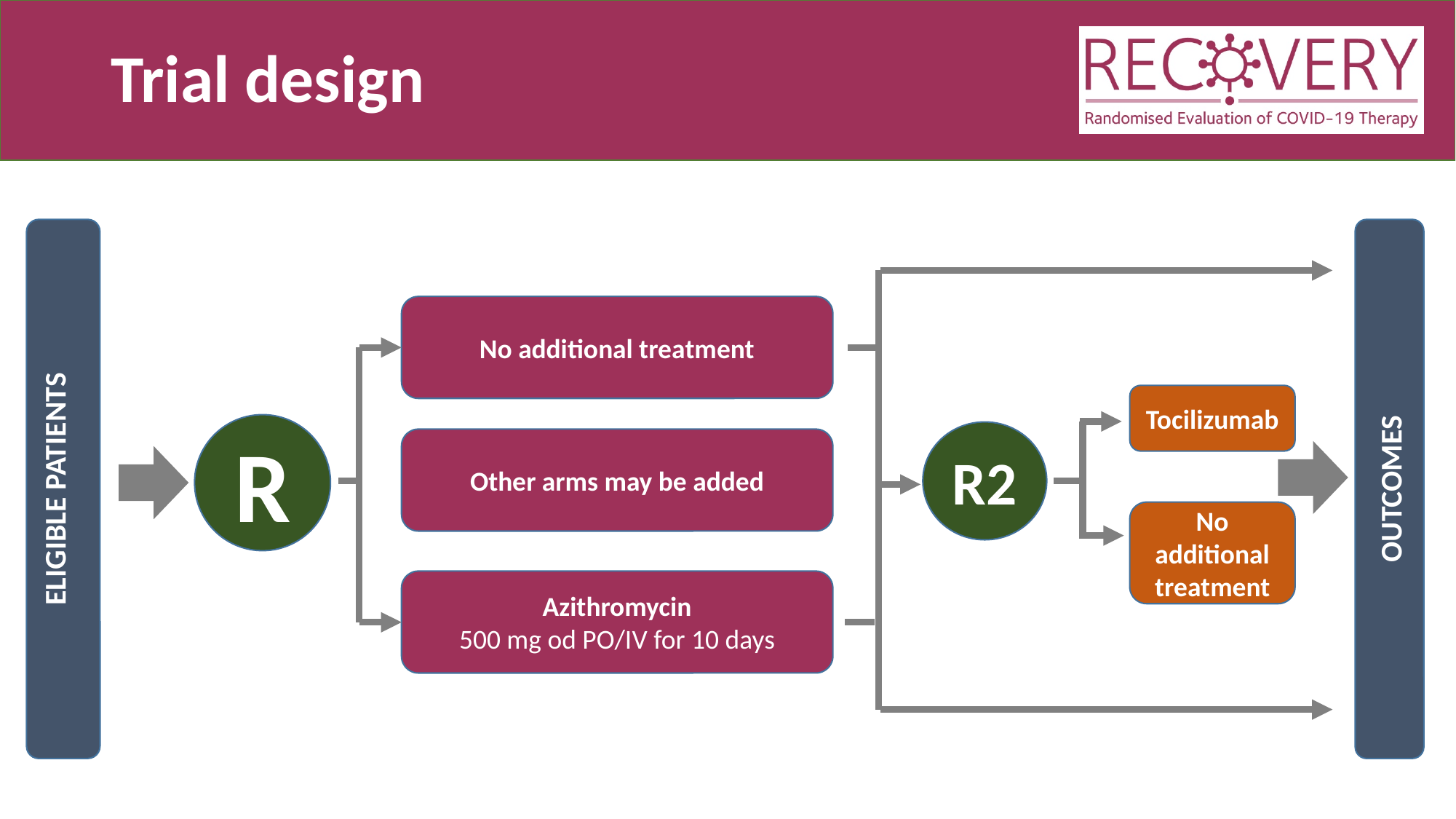

# Trial design
ELIGIBLE PATIENTS
OUTCOMES
No additional treatment
Tocilizumab
R
R2
Other arms may be added

No additional treatment
Azithromycin
500 mg od PO/IV for 10 days